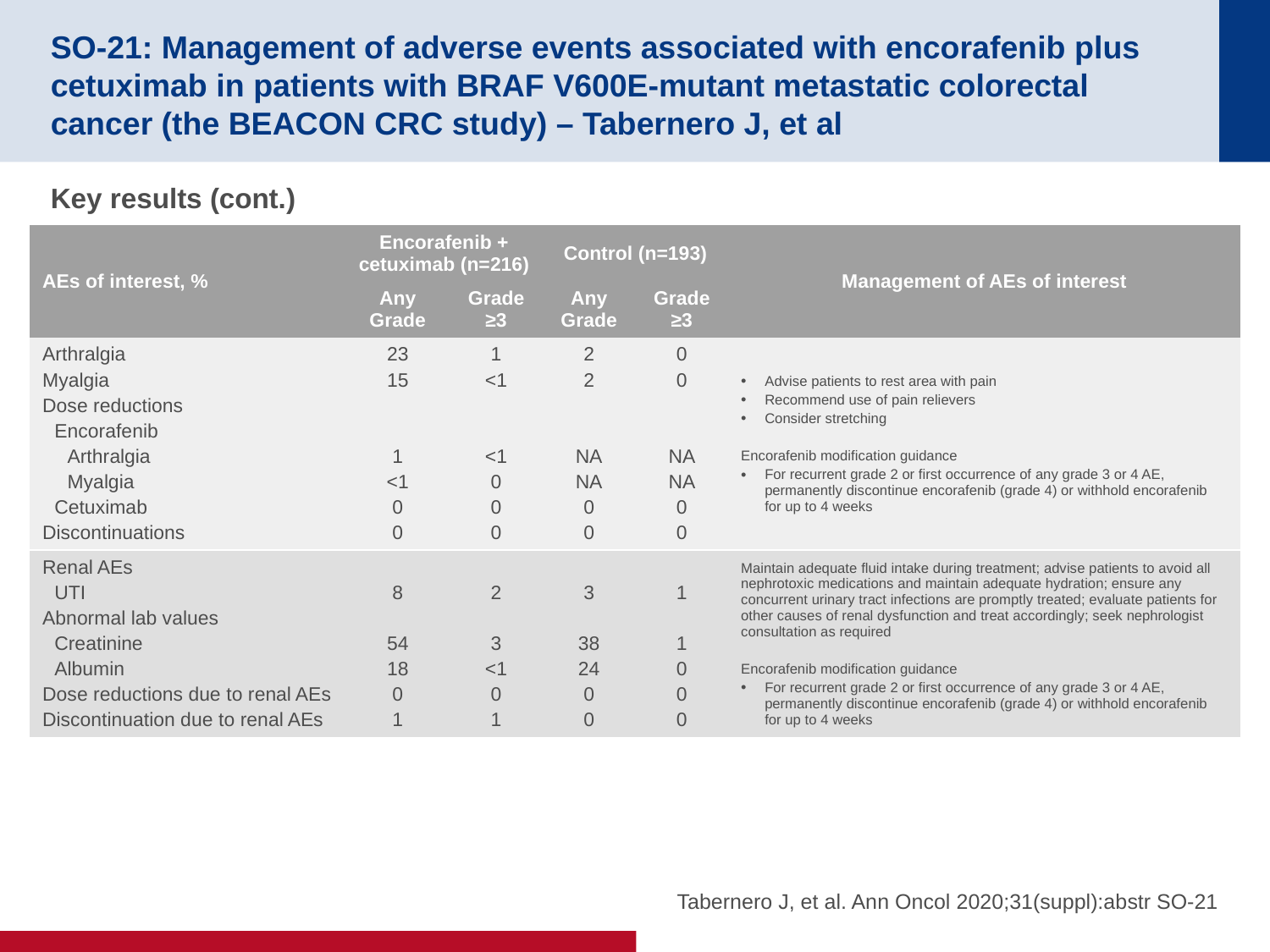

# SO-21: Management of adverse events associated with encorafenib plus cetuximab in patients with BRAF V600E-mutant metastatic colorectal cancer (the BEACON CRC study) – Tabernero J, et al
Key results (cont.)
| AEs of interest, % | Encorafenib + cetuximab (n=216) |  | Control (n=193) |  | Management of AEs of interest |
| --- | --- | --- | --- | --- | --- |
|  | Any Grade | Grade ≥3 | Any Grade | Grade ≥3 |  |
| Arthralgia Myalgia Dose reductions Encorafenib Arthralgia Myalgia Cetuximab Discontinuations | 23 15 1 <1 0 0 | 1 <1 <1 0 0 0 | 2 2 NA NA 0 0 | 0 0 NA NA 0 0 | Advise patients to rest area with pain Recommend use of pain relievers Consider stretching Encorafenib modification guidance For recurrent grade 2 or first occurrence of any grade 3 or 4 AE, permanently discontinue encorafenib (grade 4) or withhold encorafenib for up to 4 weeks |
| Renal AEs UTI Abnormal lab values Creatinine Albumin Dose reductions due to renal AEs Discontinuation due to renal AEs | 8 54 18 0 1 | 2 3 <1 0 1 | 3 38 24 0 0 | 1 1 0 0 0 | Maintain adequate fluid intake during treatment; advise patients to avoid all nephrotoxic medications and maintain adequate hydration; ensure any concurrent urinary tract infections are promptly treated; evaluate patients for other causes of renal dysfunction and treat accordingly; seek nephrologist consultation as required Encorafenib modification guidance For recurrent grade 2 or first occurrence of any grade 3 or 4 AE, permanently discontinue encorafenib (grade 4) or withhold encorafenib for up to 4 weeks |
Tabernero J, et al. Ann Oncol 2020;31(suppl):abstr SO-21